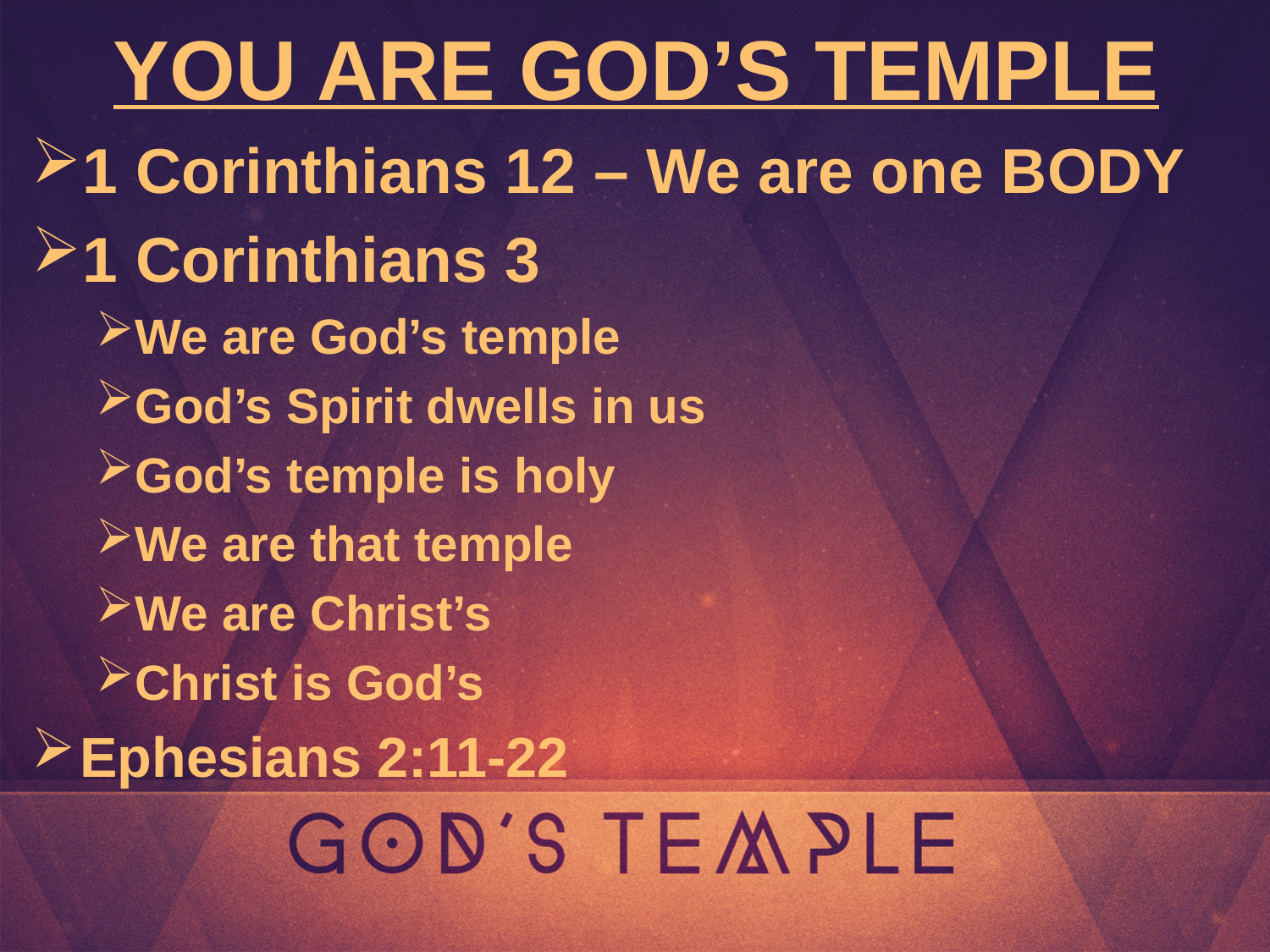

YOU ARE GOD’S TEMPLE
1 Corinthians 12 – We are one BODY
1 Corinthians 3
We are God’s temple
God’s Spirit dwells in us
God’s temple is holy
We are that temple
We are Christ’s
Christ is God’s
Ephesians 2:11-22